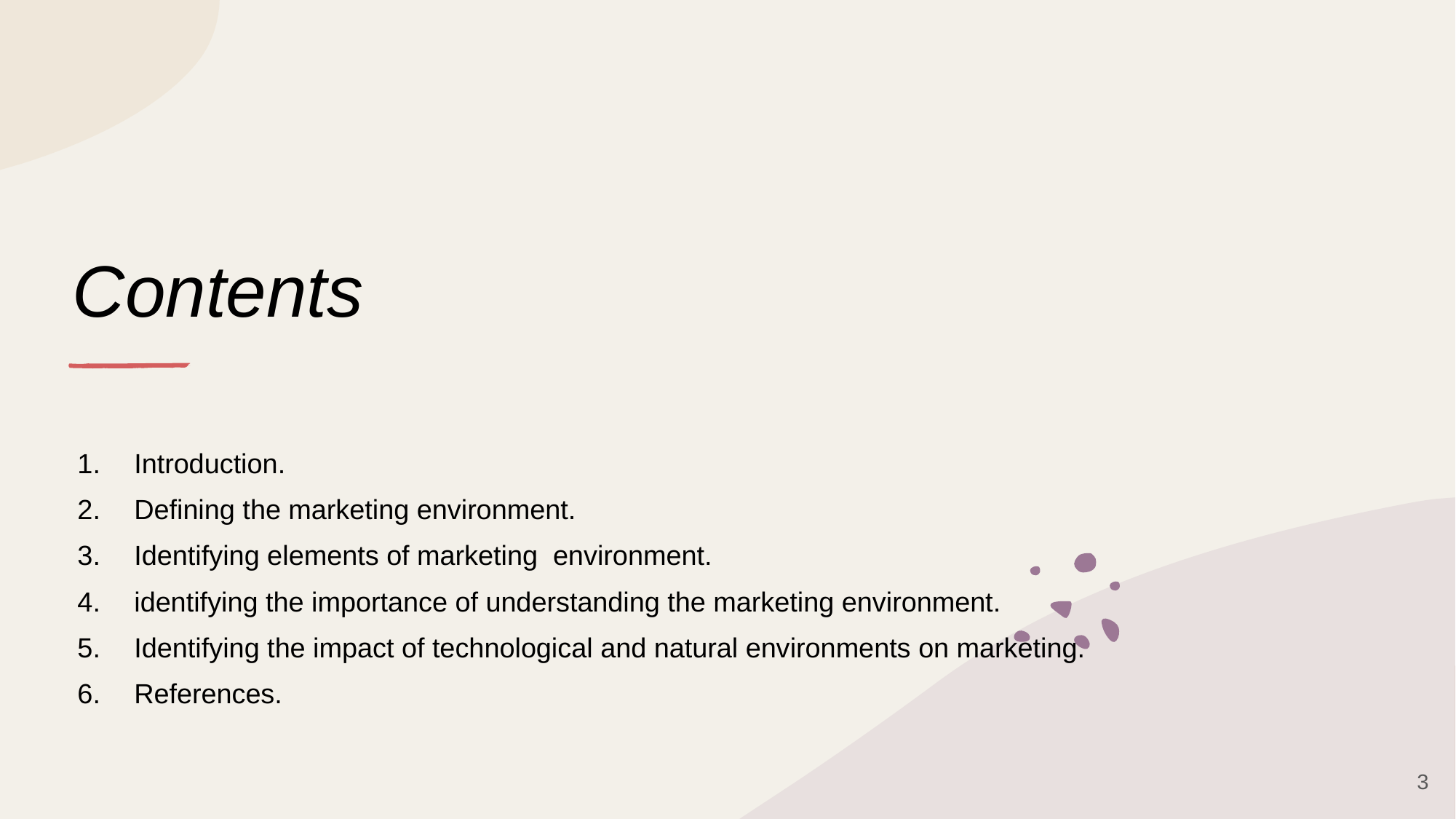

# Contents

Introduction.
Defining the marketing environment.
Identifying elements of marketing  environment.
identifying the importance of understanding the marketing environment.
Identifying the impact of technological and natural environments on marketing.
References.

3